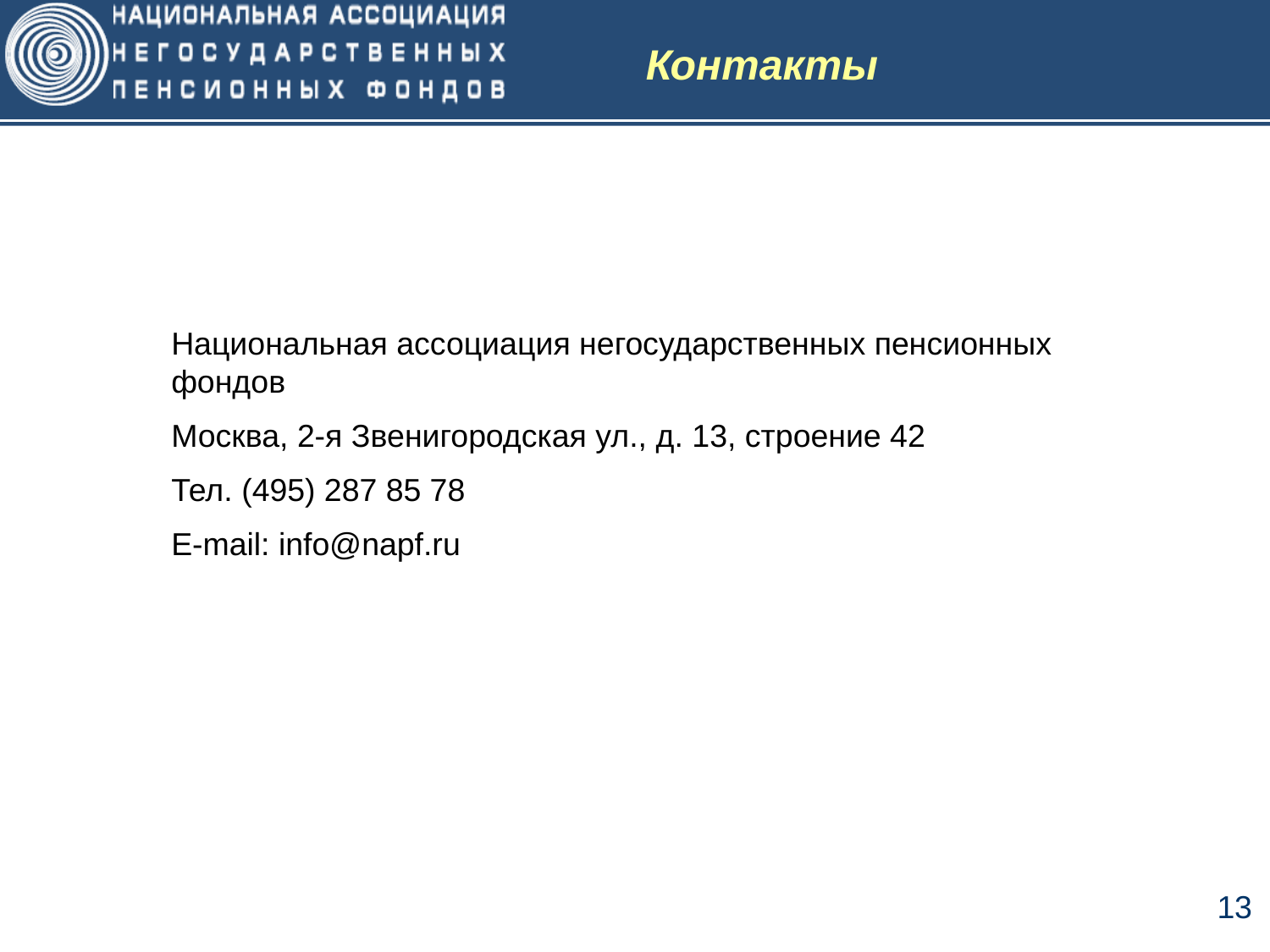

Контакты
Национальная ассоциация негосударственных пенсионных фондов
Москва, 2-я Звенигородская ул., д. 13, строение 42
Тел. (495) 287 85 78
E-mail: info@napf.ru